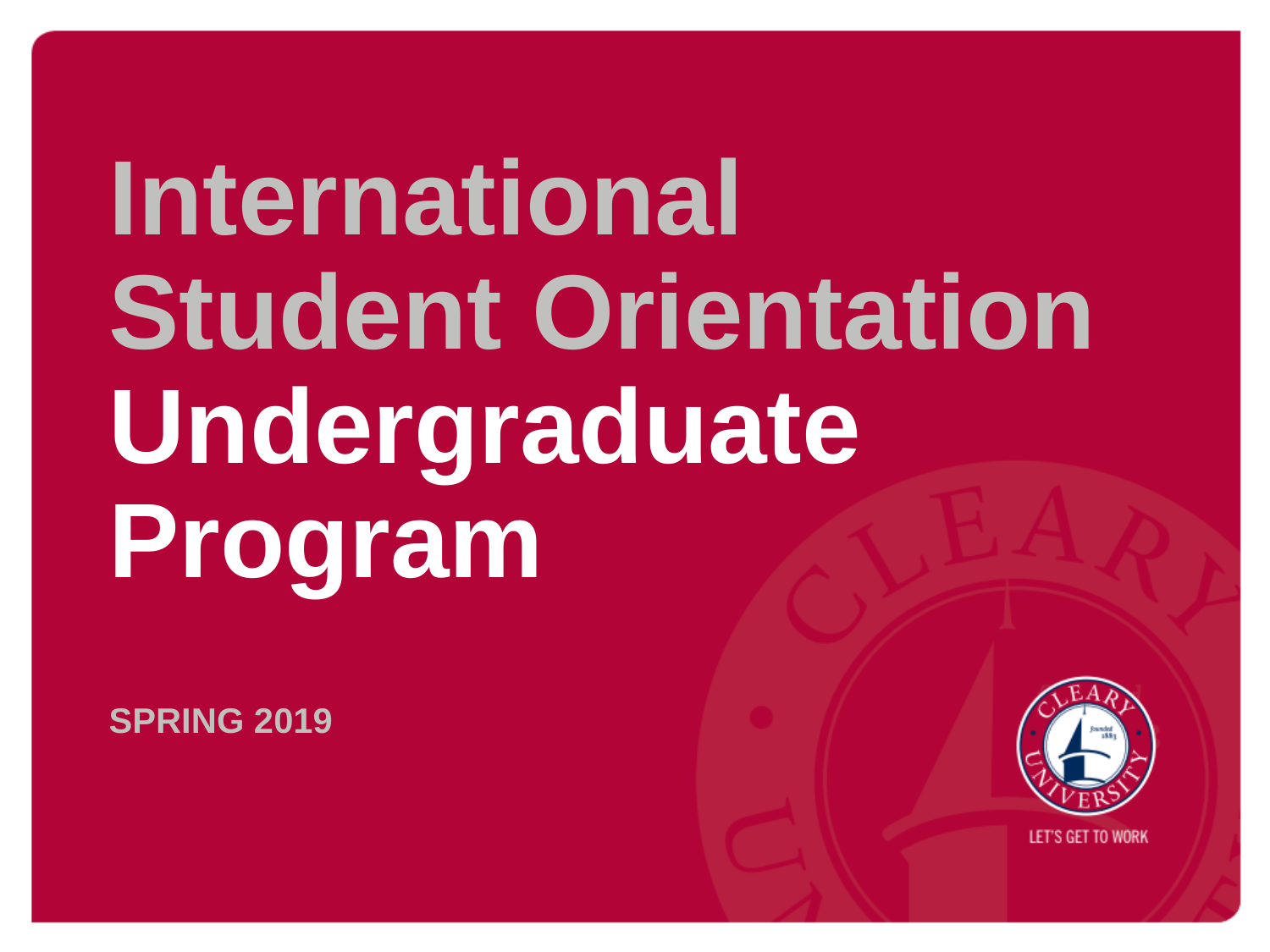

# International Student Orientation Undergraduate Program
SPRING 2019